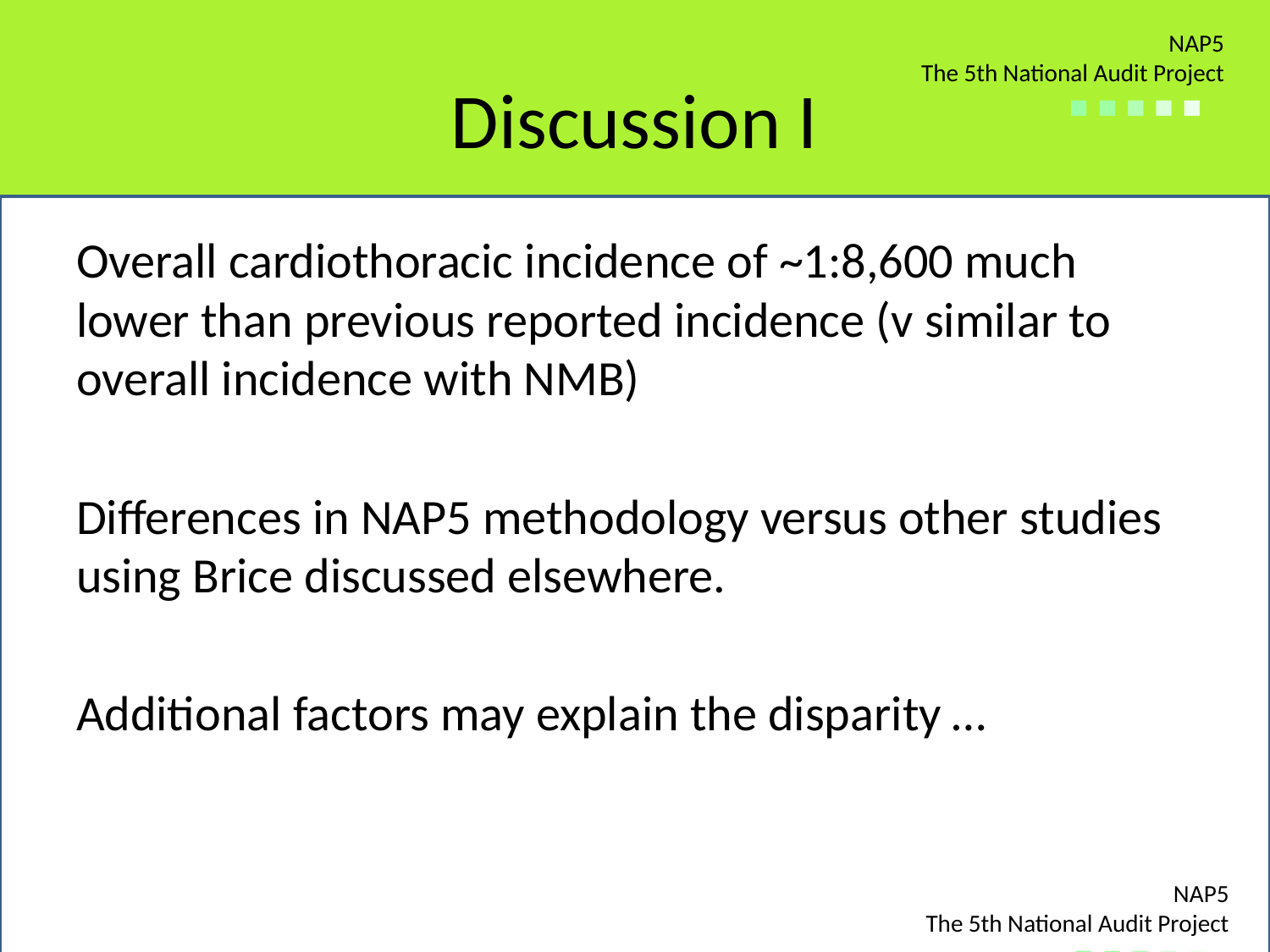

# Discussion I
Overall cardiothoracic incidence of ~1:8,600 much lower than previous reported incidence (v similar to overall incidence with NMB)

Differences in NAP5 methodology versus other studies using Brice discussed elsewhere.

Additional factors may explain the disparity …